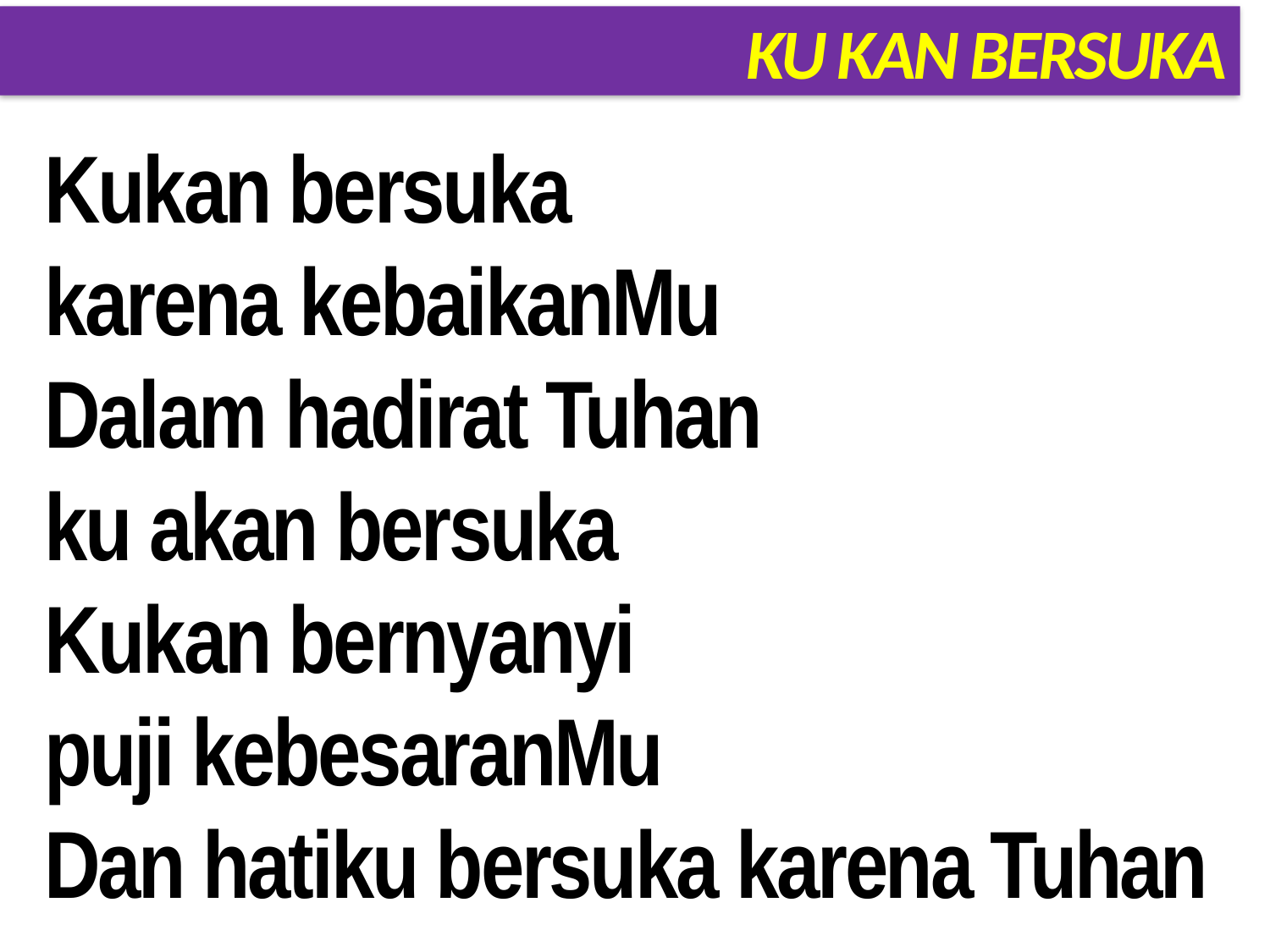

# KU KAN BERSUKA
Kukan bersuka
karena kebaikanMu
Dalam hadirat Tuhan
ku akan bersuka
Kukan bernyanyi
puji kebesaranMu
Dan hatiku bersuka karena Tuhan